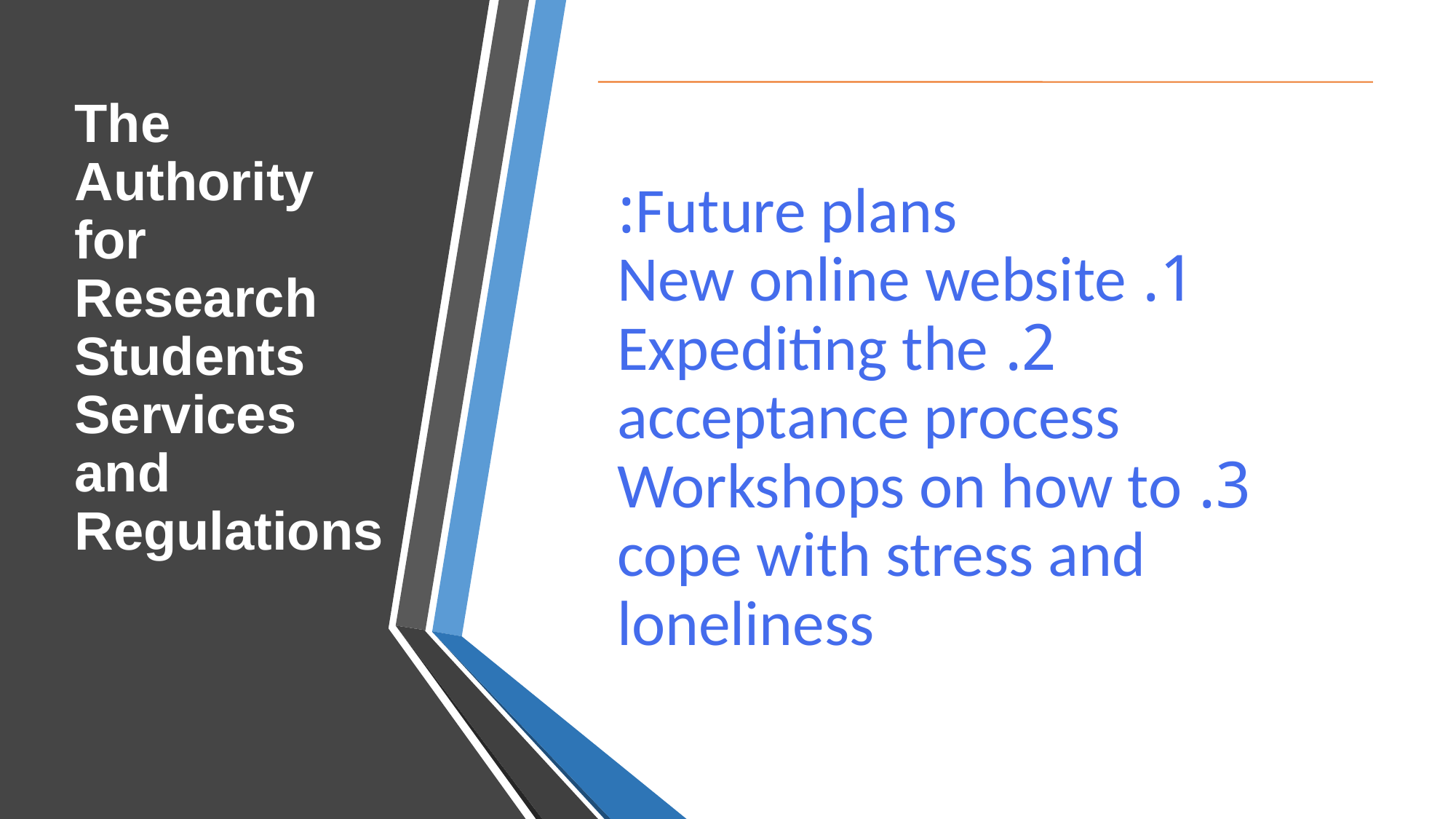

# The Authority for Research Students Services and Regulations

Future plans:
1. New online website
2. Expediting the acceptance process
3. Workshops on how to cope with stress and loneliness